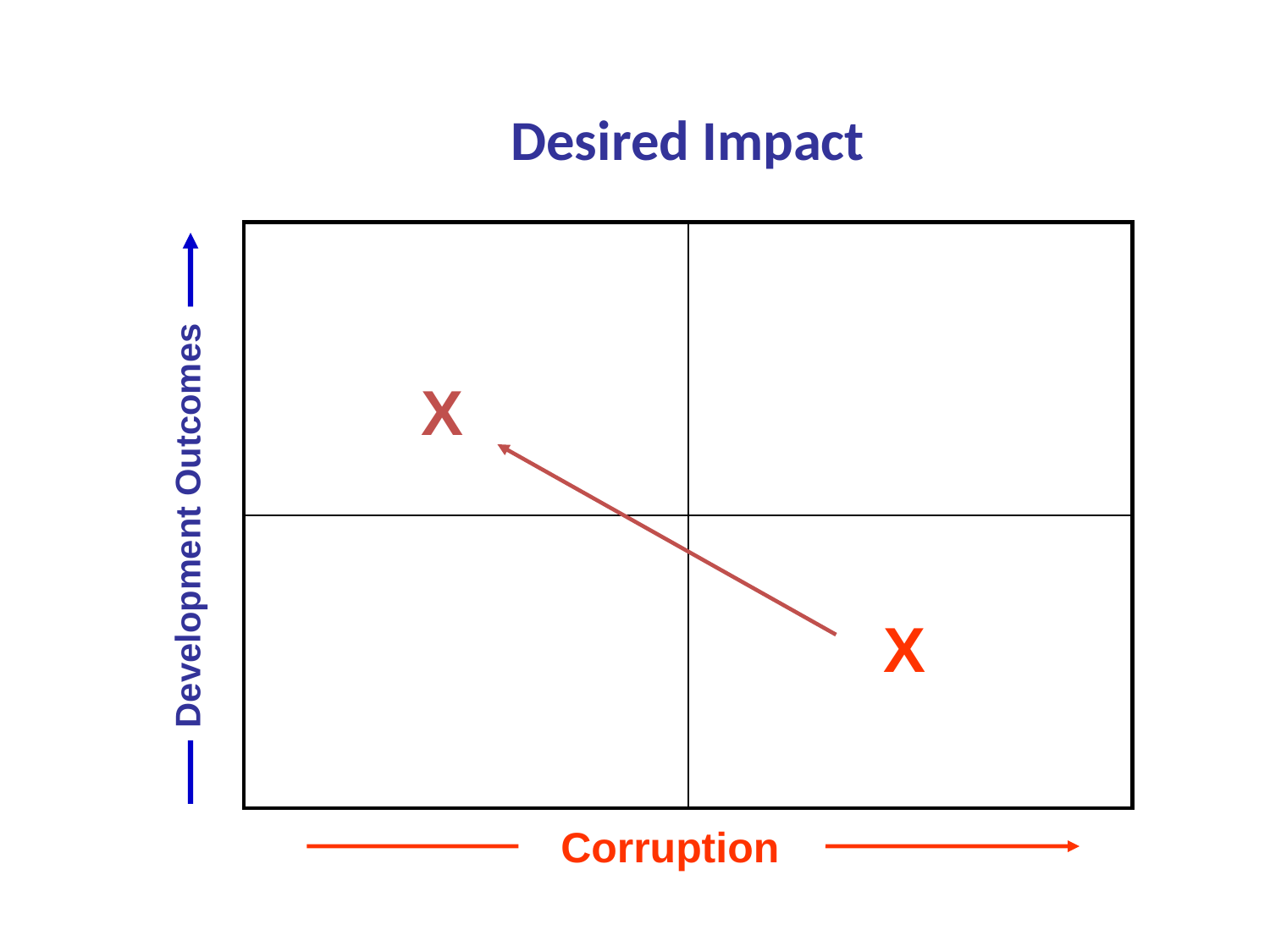

# Desired Impact
|  |  |
| --- | --- |
|  |  |

X

Development Outcomes
X

Corruption